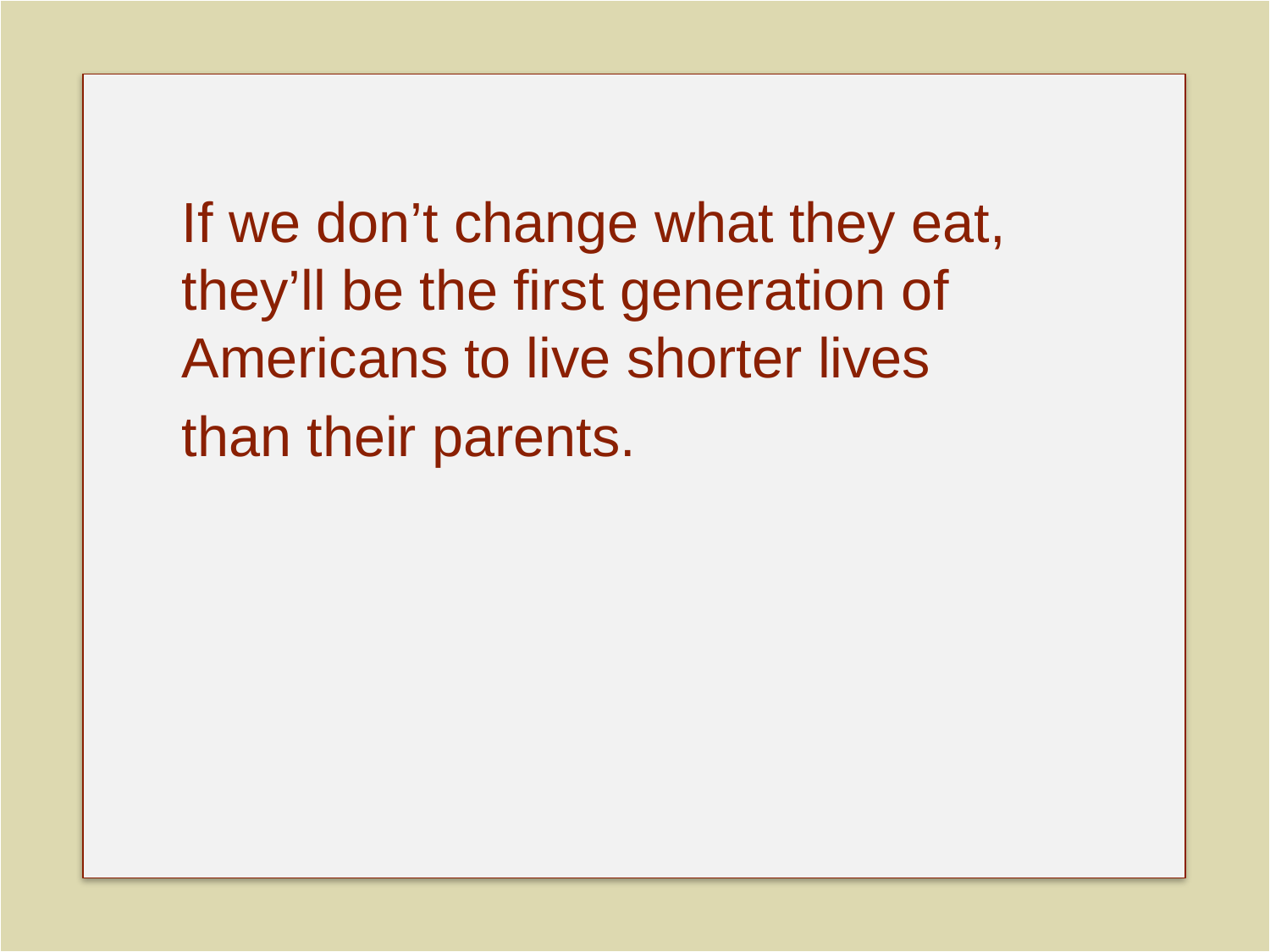

If we don’t change what they eat, they’ll be the first generation of Americans to live shorter lives
than their parents.